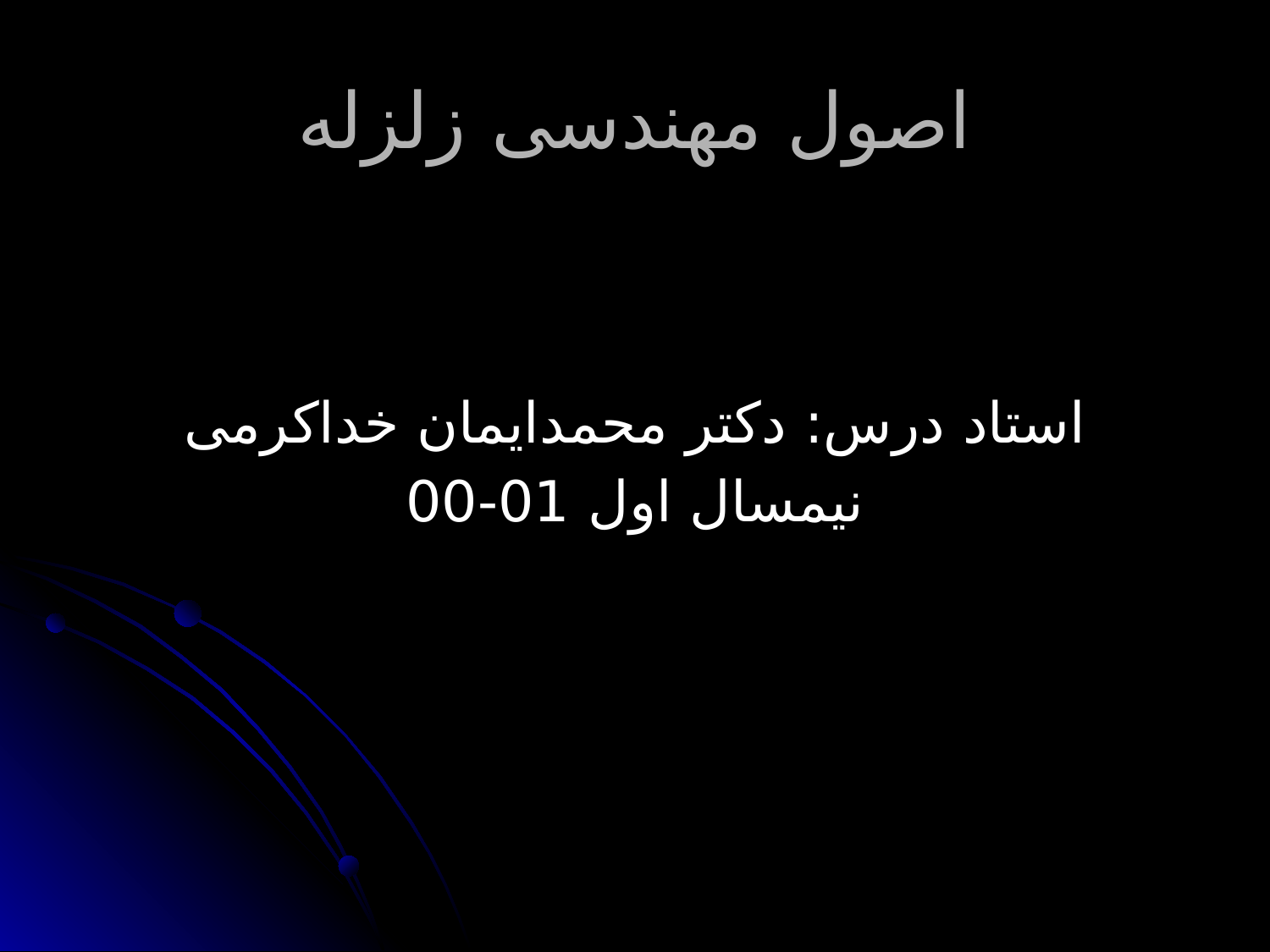

# اصول مهندسی زلزله

استاد درس: دکتر محمدایمان خداکرمی
نیمسال اول 01-00